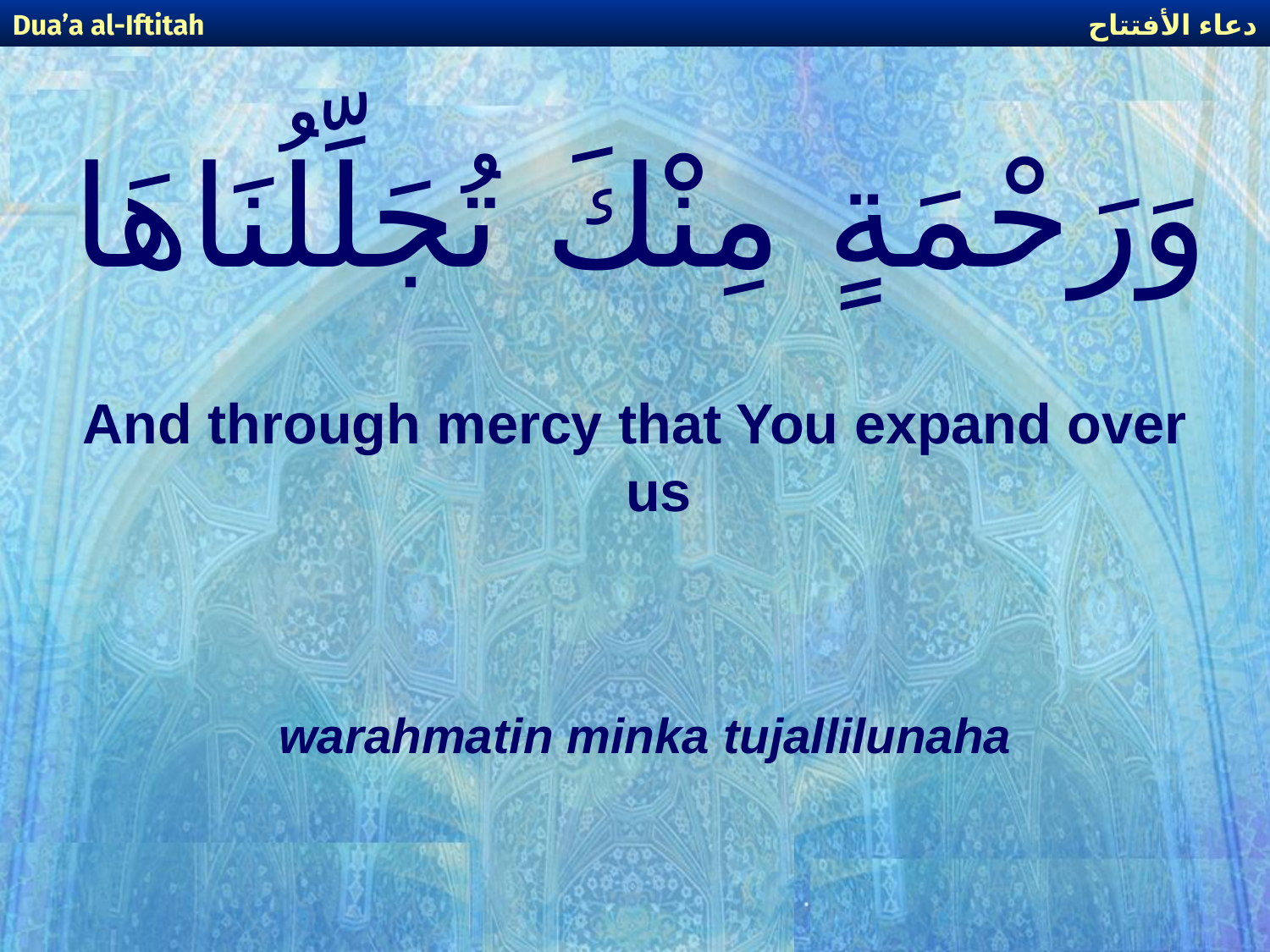

دعاء الأفتتاح
Dua’a al-Iftitah
# وَرَحْمَةٍ مِنْكَ تُجَلِّلُنَاهَا
And through mercy that You expand over us
warahmatin minka tujallilunaha